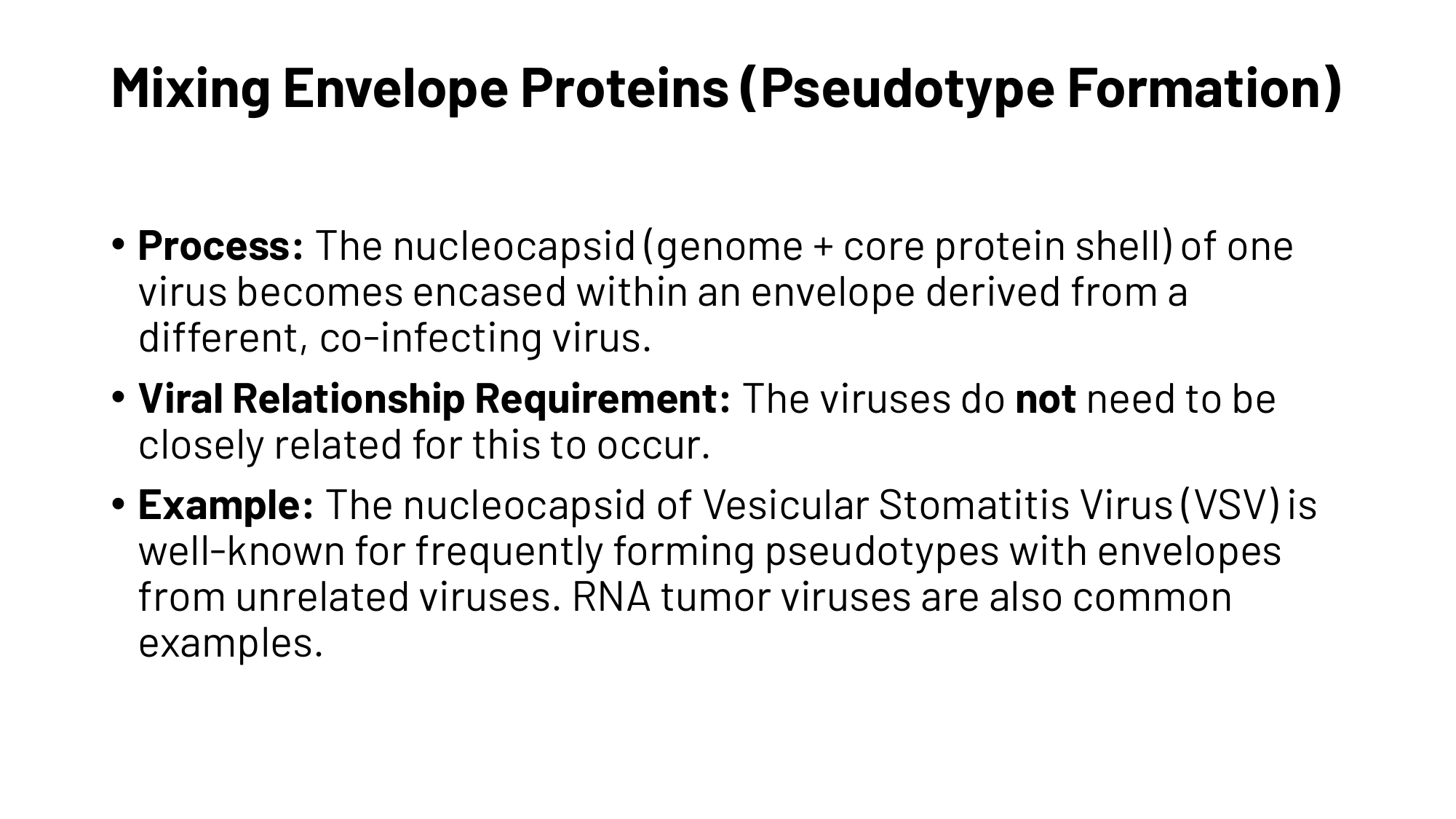

# Mixing Envelope Proteins (Pseudotype Formation)
Process: The nucleocapsid (genome + core protein shell) of one virus becomes encased within an envelope derived from a different, co-infecting virus.
Viral Relationship Requirement: The viruses do not need to be closely related for this to occur.
Example: The nucleocapsid of Vesicular Stomatitis Virus (VSV) is well-known for frequently forming pseudotypes with envelopes from unrelated viruses. RNA tumor viruses are also common examples.